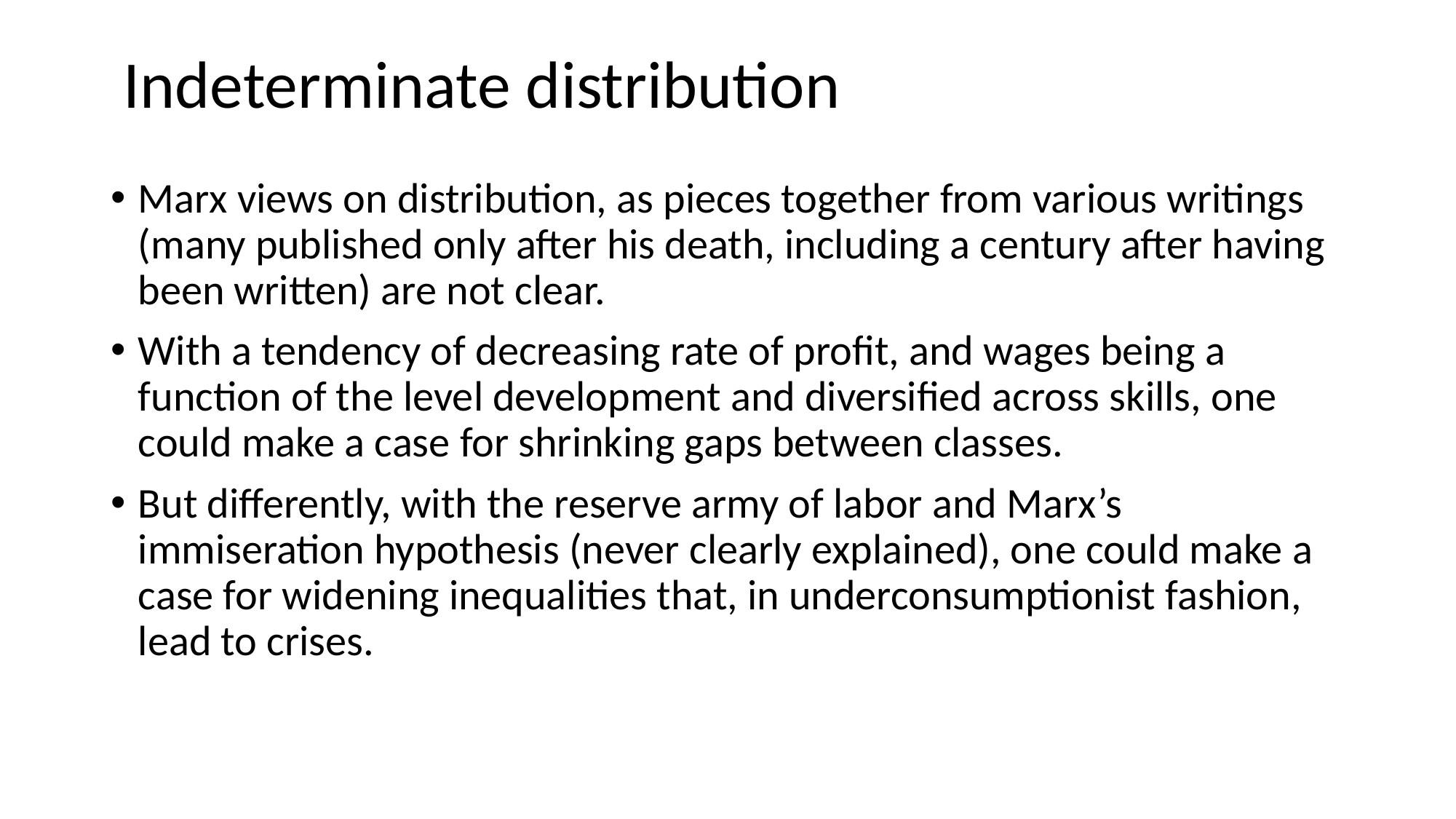

# Indeterminate distribution
Marx views on distribution, as pieces together from various writings (many published only after his death, including a century after having been written) are not clear.
With a tendency of decreasing rate of profit, and wages being a function of the level development and diversified across skills, one could make a case for shrinking gaps between classes.
But differently, with the reserve army of labor and Marx’s immiseration hypothesis (never clearly explained), one could make a case for widening inequalities that, in underconsumptionist fashion, lead to crises.